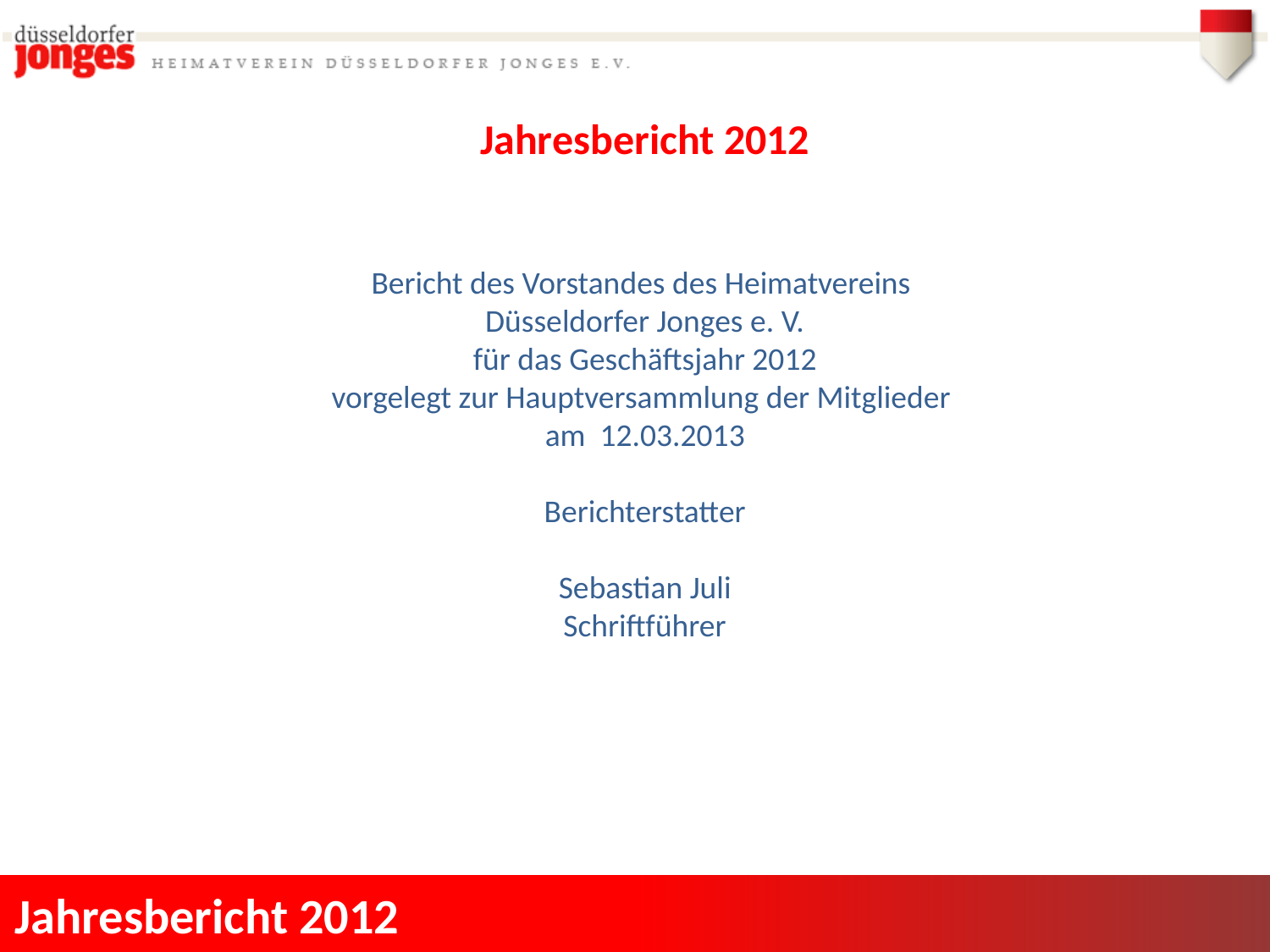

Jahresbericht 2012
Bericht des Vorstandes des Heimatvereins
Düsseldorfer Jonges e. V.
für das Geschäftsjahr 2012
vorgelegt zur Hauptversammlung der Mitglieder
am  12.03.2013

Berichterstatter

Sebastian Juli
Schriftführer